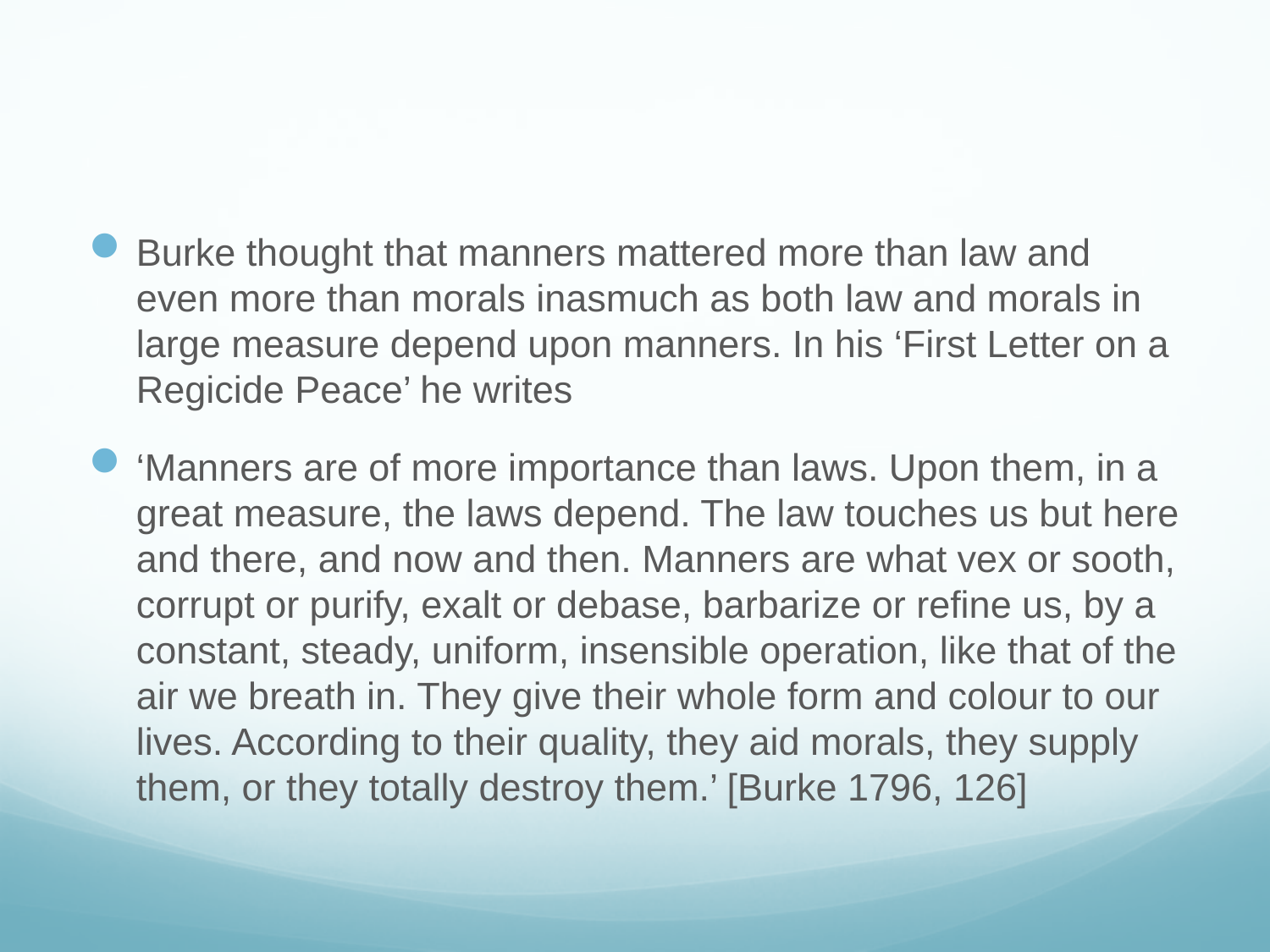

#
Burke thought that manners mattered more than law and even more than morals inasmuch as both law and morals in large measure depend upon manners. In his ‘First Letter on a Regicide Peace’ he writes
‘Manners are of more importance than laws. Upon them, in a great measure, the laws depend. The law touches us but here and there, and now and then. Manners are what vex or sooth, corrupt or purify, exalt or debase, barbarize or refine us, by a constant, steady, uniform, insensible operation, like that of the air we breath in. They give their whole form and colour to our lives. According to their quality, they aid morals, they supply them, or they totally destroy them.’ [Burke 1796, 126]